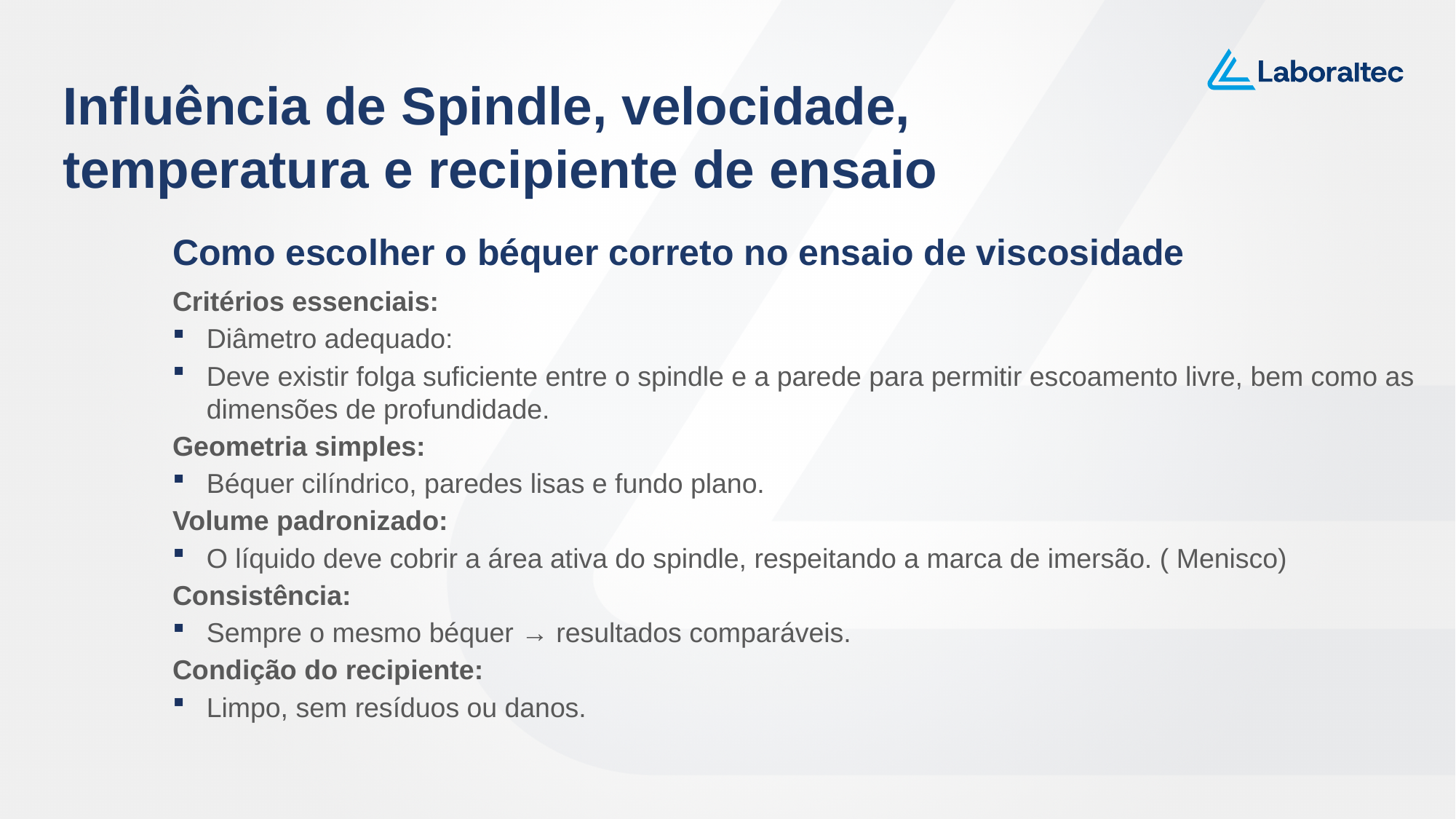

Influência de Spindle, velocidade, temperatura e recipiente de ensaio
Como escolher o béquer correto no ensaio de viscosidade
Critérios essenciais:
Diâmetro adequado:
Deve existir folga suficiente entre o spindle e a parede para permitir escoamento livre, bem como as dimensões de profundidade.
Geometria simples:
Béquer cilíndrico, paredes lisas e fundo plano.
Volume padronizado:
O líquido deve cobrir a área ativa do spindle, respeitando a marca de imersão. ( Menisco)
Consistência:
Sempre o mesmo béquer → resultados comparáveis.
Condição do recipiente:
Limpo, sem resíduos ou danos.